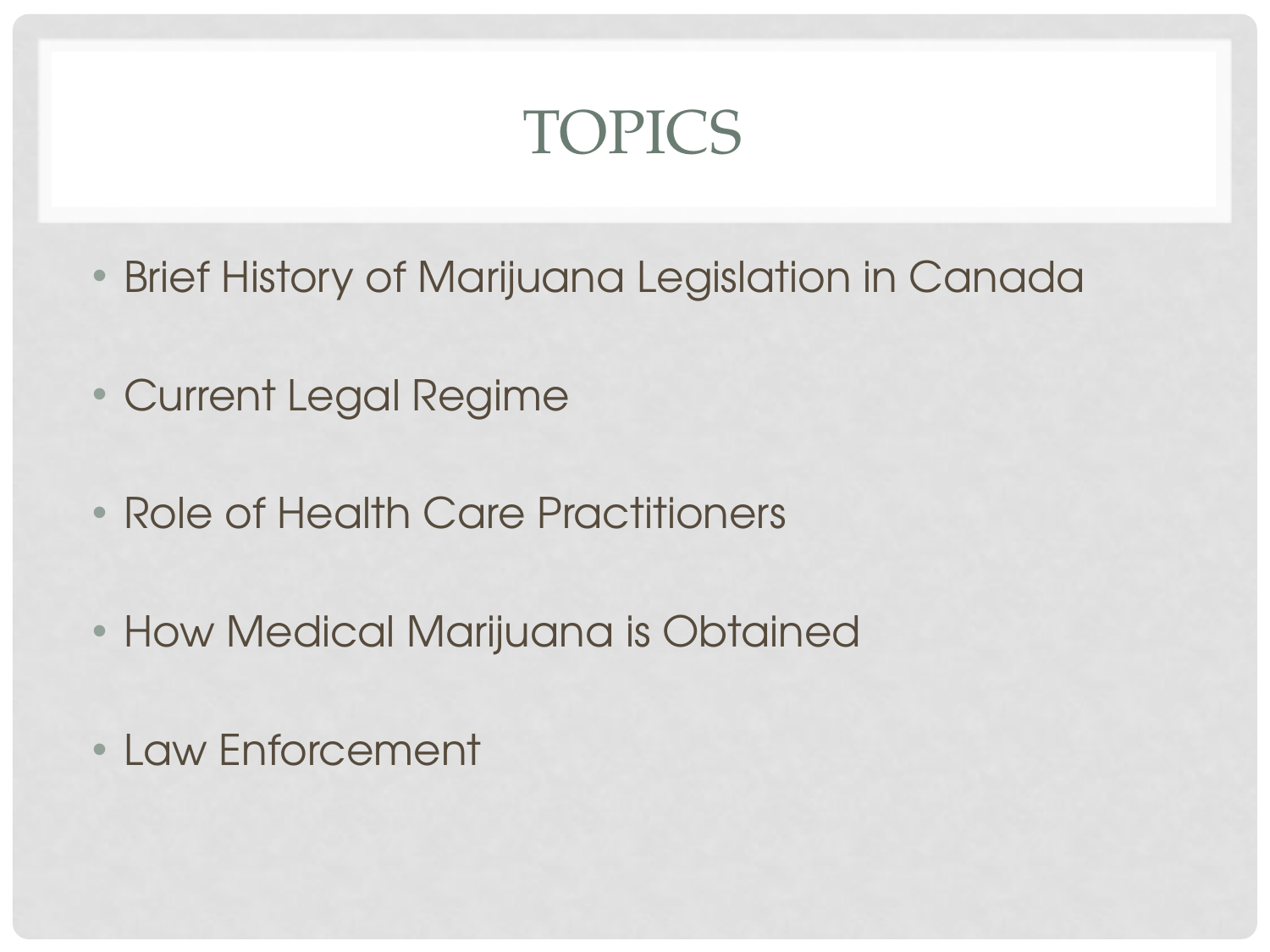

# Topics
Brief History of Marijuana Legislation in Canada

Current Legal Regime

Role of Health Care Practitioners

How Medical Marijuana is Obtained

Law Enforcement